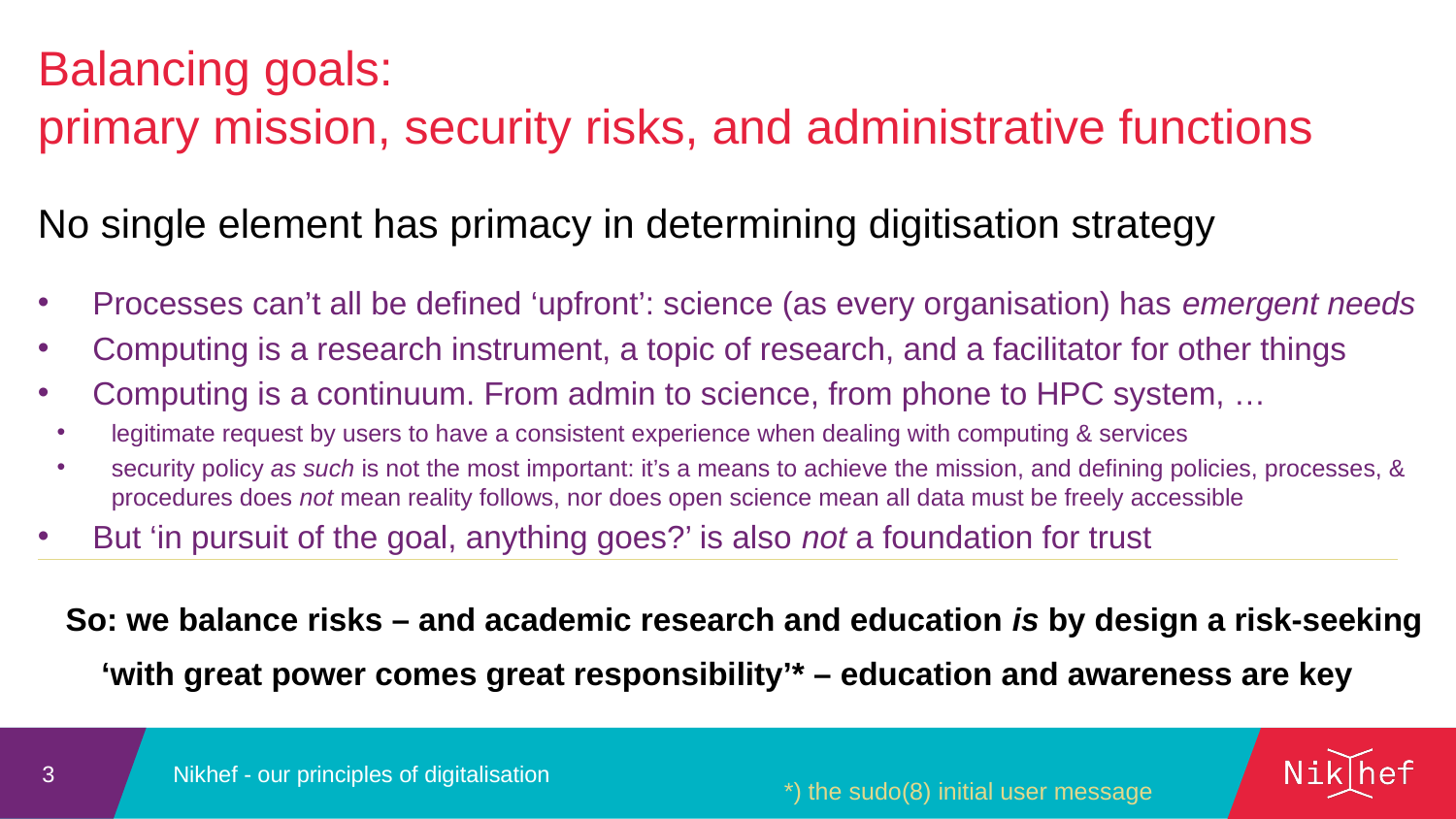

Balancing goals:
primary mission, security risks, and administrative functions
No single element has primacy in determining digitisation strategy

Processes can’t all be defined ‘upfront’: science (as every organisation) has emergent needs
Computing is a research instrument, a topic of research, and a facilitator for other things
Computing is a continuum. From admin to science, from phone to HPC system, …
legitimate request by users to have a consistent experience when dealing with computing & services
security policy as such is not the most important: it’s a means to achieve the mission, and defining policies, processes, & procedures does not mean reality follows, nor does open science mean all data must be freely accessible
But ‘in pursuit of the goal, anything goes?’ is also not a foundation for trust
So: we balance risks – and academic research and education is by design a risk-seeking
‘with great power comes great responsibility’* – education and awareness are key
Nikhef - our principles of digitalisation
3
*) the sudo(8) initial user message